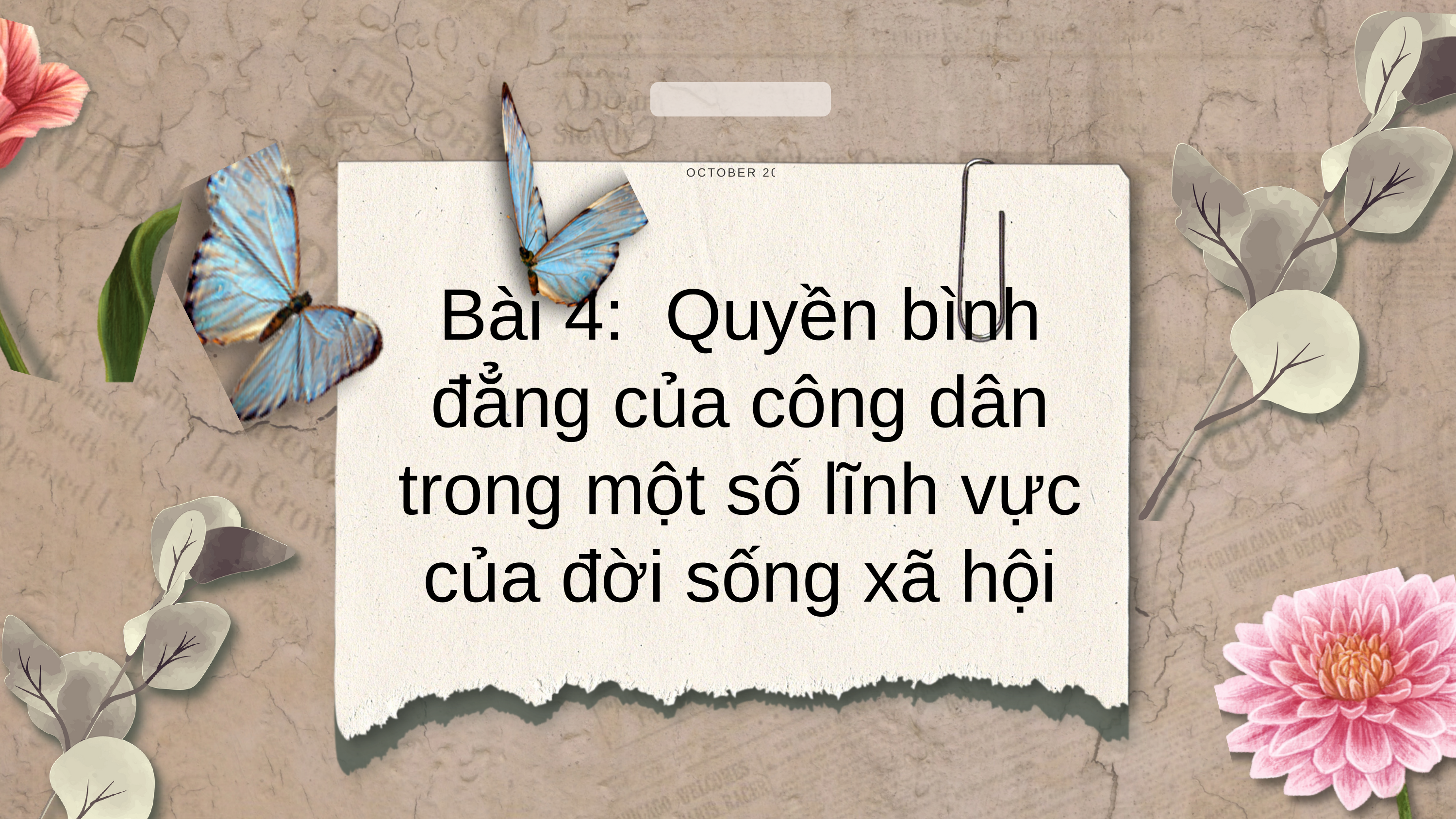

OCTOBER 2030

Bài 4:  Quyền bình đẳng của công dân trong một số lĩnh vực của đời sống xã hội